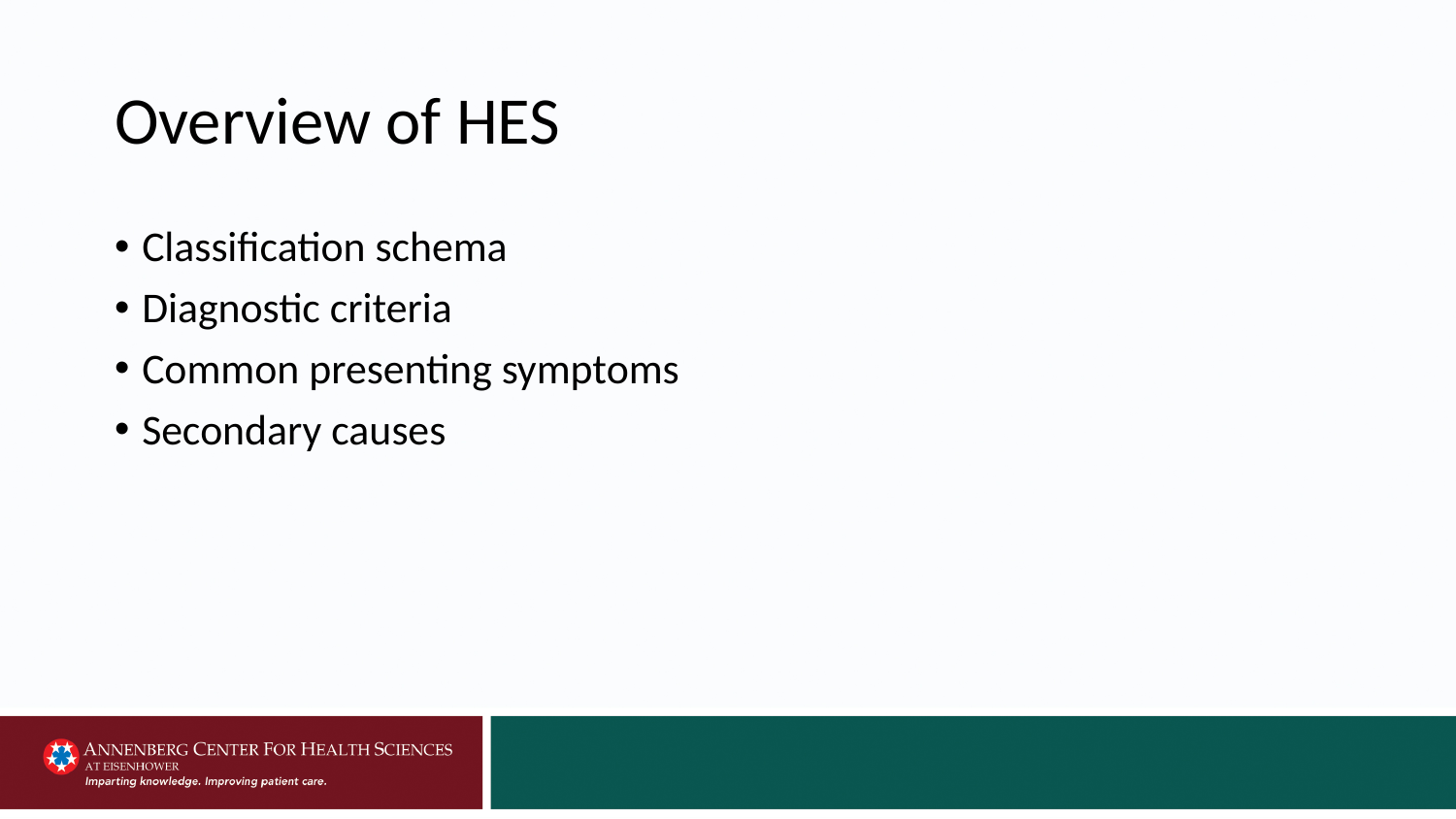

# Overview of HES
Classification schema
Diagnostic criteria
Common presenting symptoms
Secondary causes